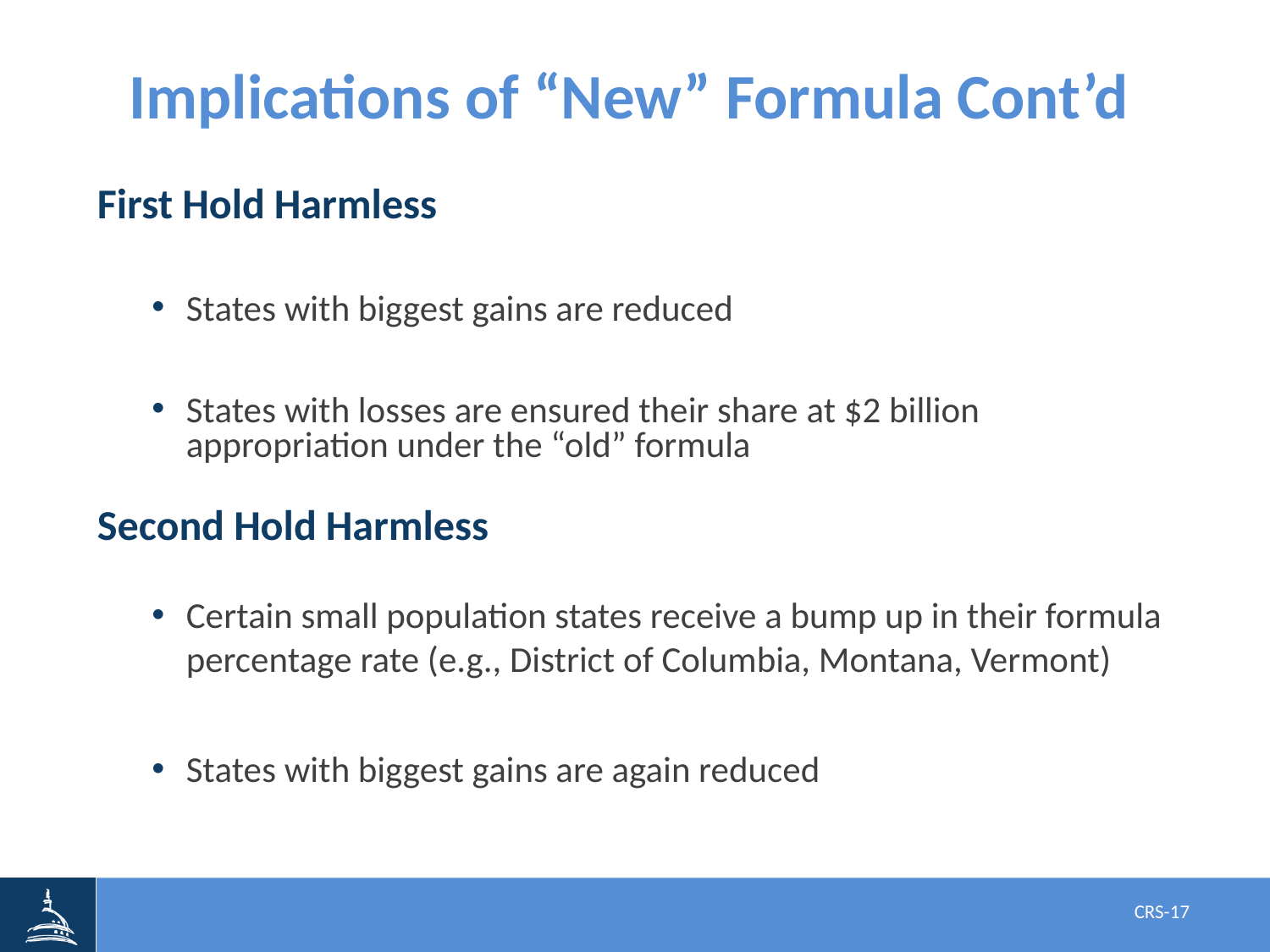

# Implications of “New” Formula Cont’d
First Hold Harmless

States with biggest gains are reduced

States with losses are ensured their share at $2 billion appropriation under the “old” formula

Second Hold Harmless

Certain small population states receive a bump up in their formula percentage rate (e.g., District of Columbia, Montana, Vermont)

States with biggest gains are again reduced